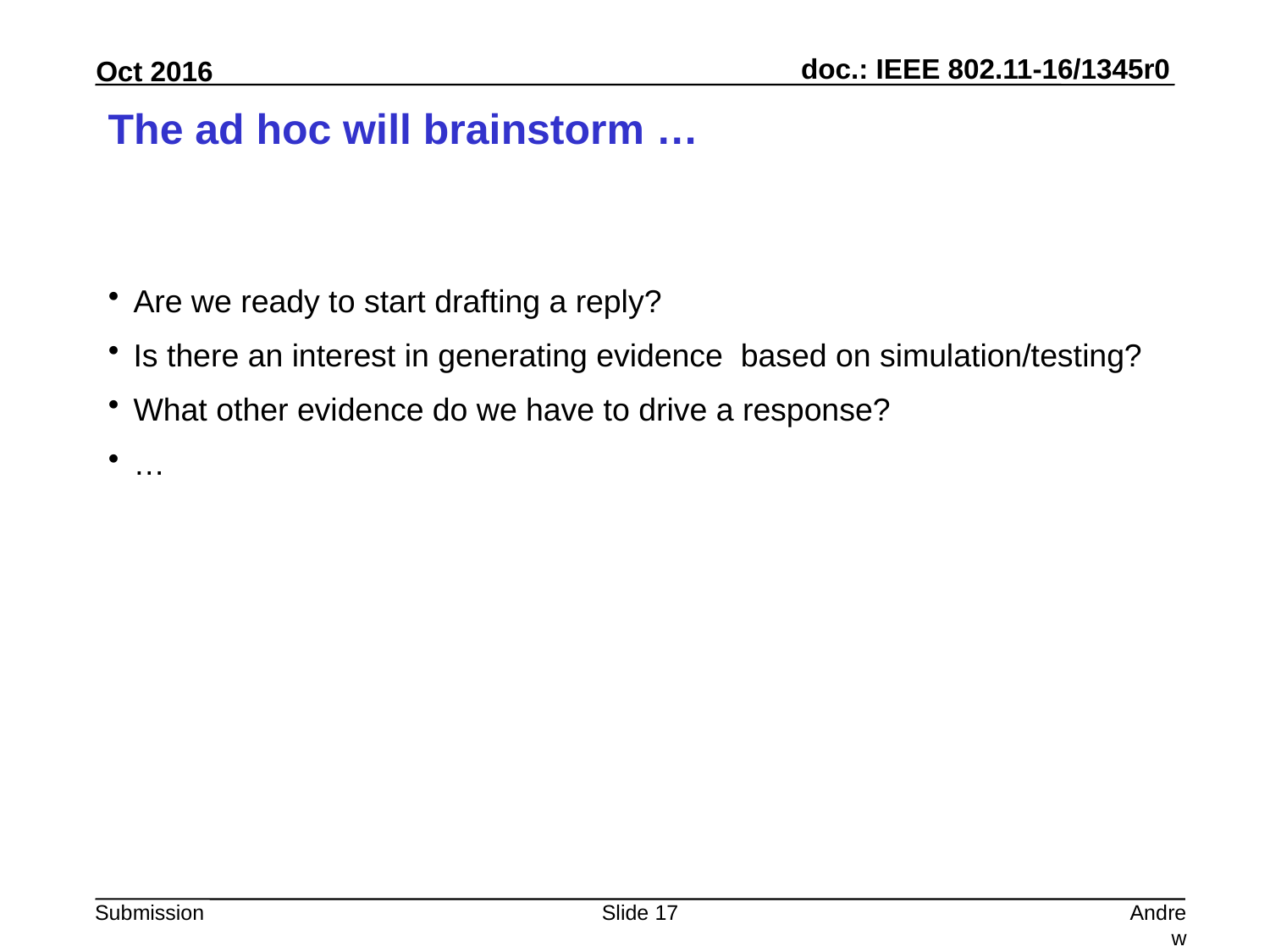

# The ad hoc will brainstorm …
Are we ready to start drafting a reply?
Is there an interest in generating evidence  based on simulation/testing?
What other evidence do we have to drive a response?
…
Slide 17
Andrew Myles, Cisco